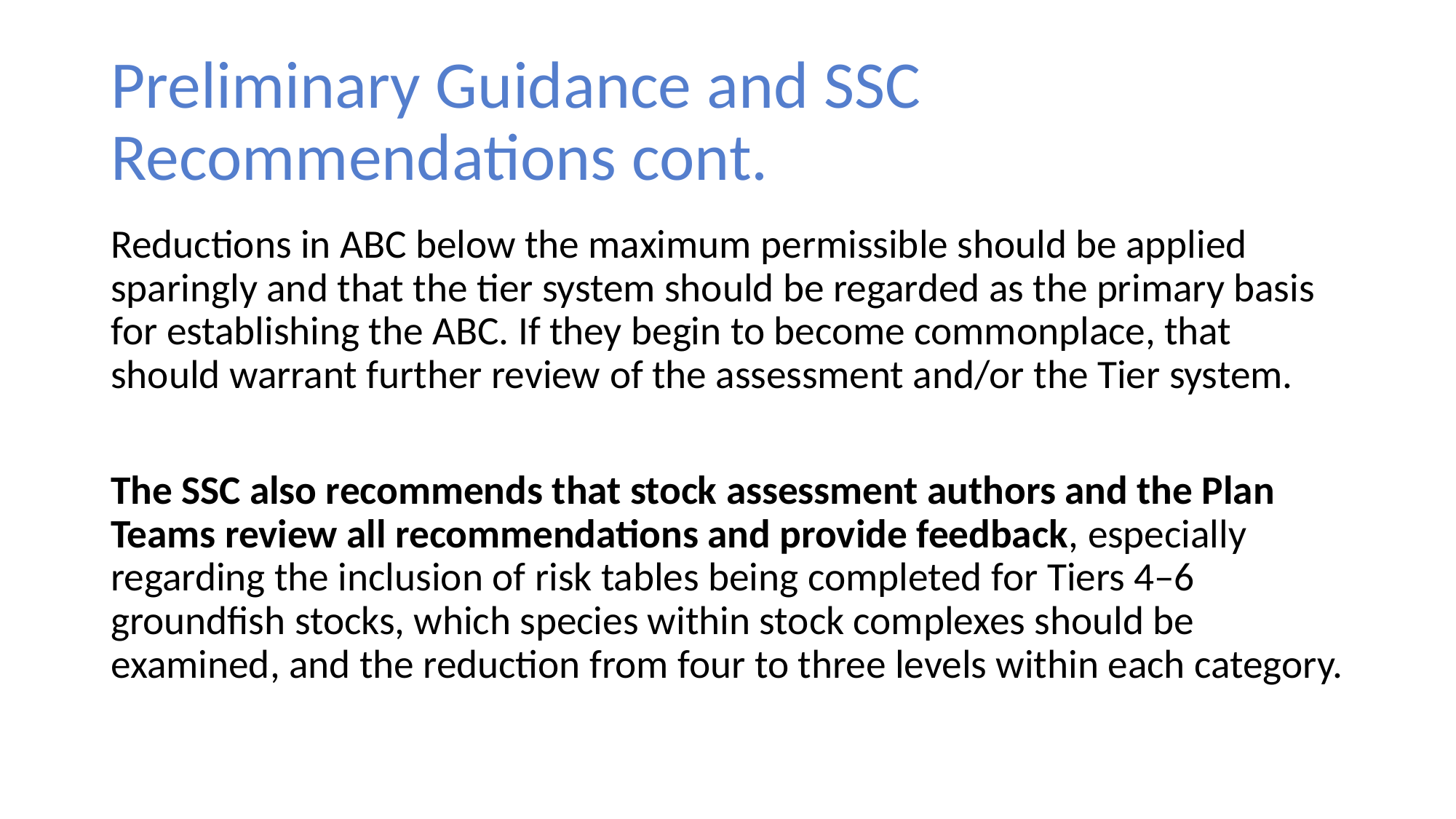

# Preliminary Guidance and SSC Recommendations cont.
Reductions in ABC below the maximum permissible should be applied sparingly and that the tier system should be regarded as the primary basis for establishing the ABC. If they begin to become commonplace, that should warrant further review of the assessment and/or the Tier system.

The SSC also recommends that stock assessment authors and the Plan Teams review all recommendations and provide feedback, especially regarding the inclusion of risk tables being completed for Tiers 4–6 groundfish stocks, which species within stock complexes should be examined, and the reduction from four to three levels within each category.